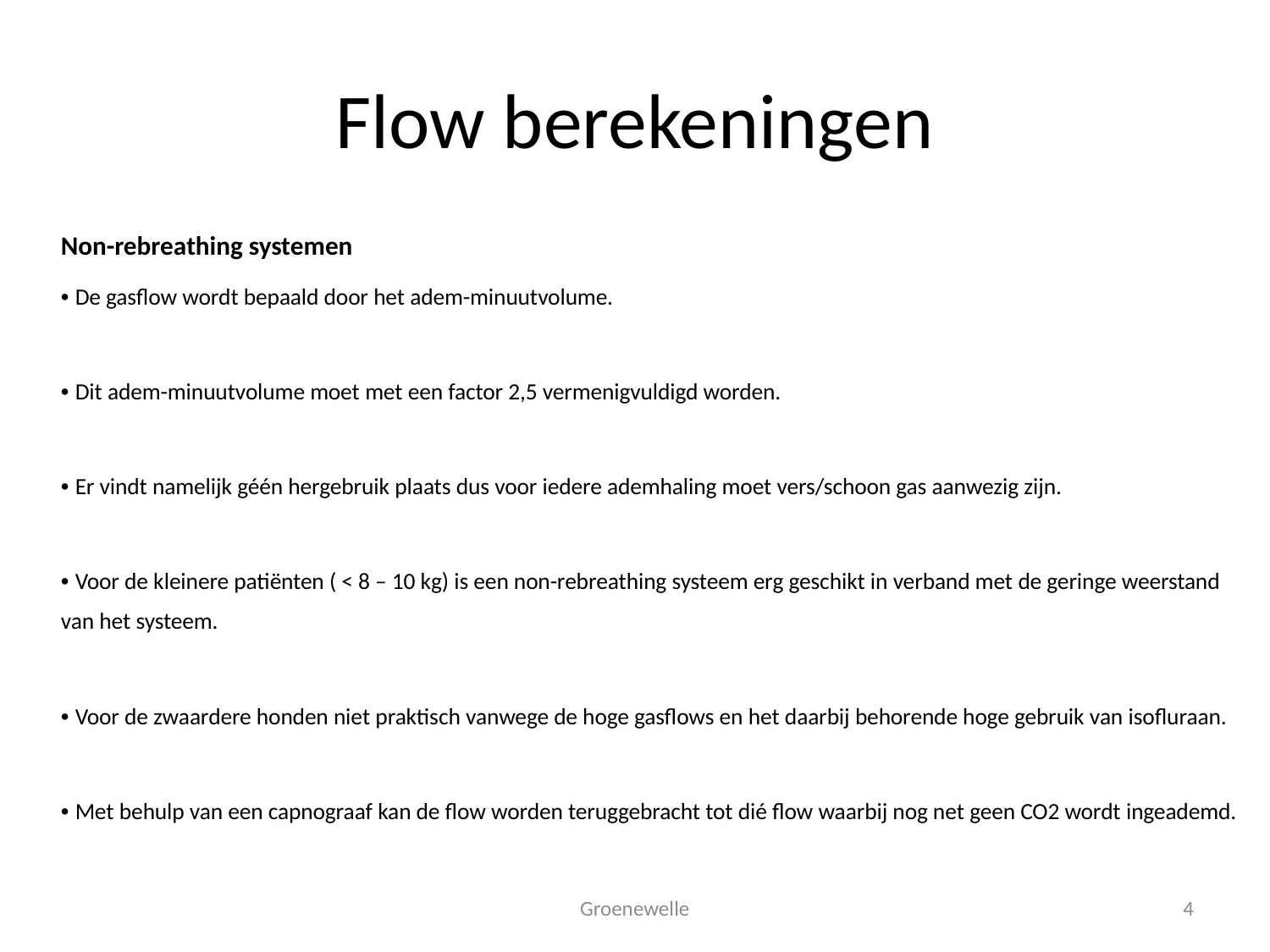

# Flow berekeningen
Non-rebreathing systemen
• De gasflow wordt bepaald door het adem-minuutvolume.

• Dit adem-minuutvolume moet met een factor 2,5 vermenigvuldigd worden.

• Er vindt namelijk géén hergebruik plaats dus voor iedere ademhaling moet vers/schoon gas aanwezig zijn.

• Voor de kleinere patiënten ( < 8 – 10 kg) is een non-rebreathing systeem erg geschikt in verband met de geringe weerstand van het systeem.

• Voor de zwaardere honden niet praktisch vanwege de hoge gasflows en het daarbij behorende hoge gebruik van isofluraan.

• Met behulp van een capnograaf kan de flow worden teruggebracht tot dié flow waarbij nog net geen CO2 wordt ingeademd.
Groenewelle
4